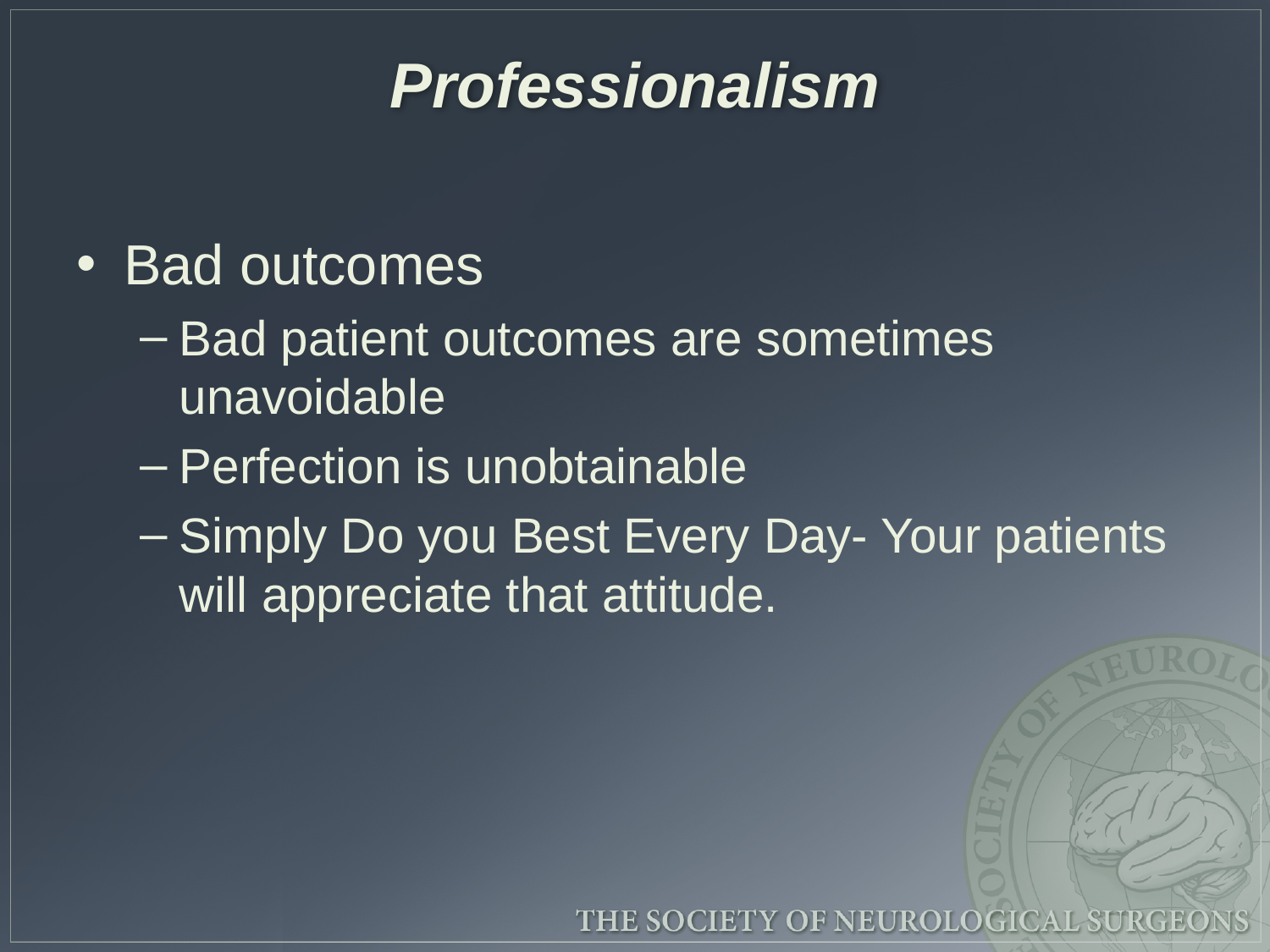

# Professionalism
Bad outcomes
Bad patient outcomes are sometimes unavoidable
Perfection is unobtainable
Simply Do you Best Every Day- Your patients will appreciate that attitude.